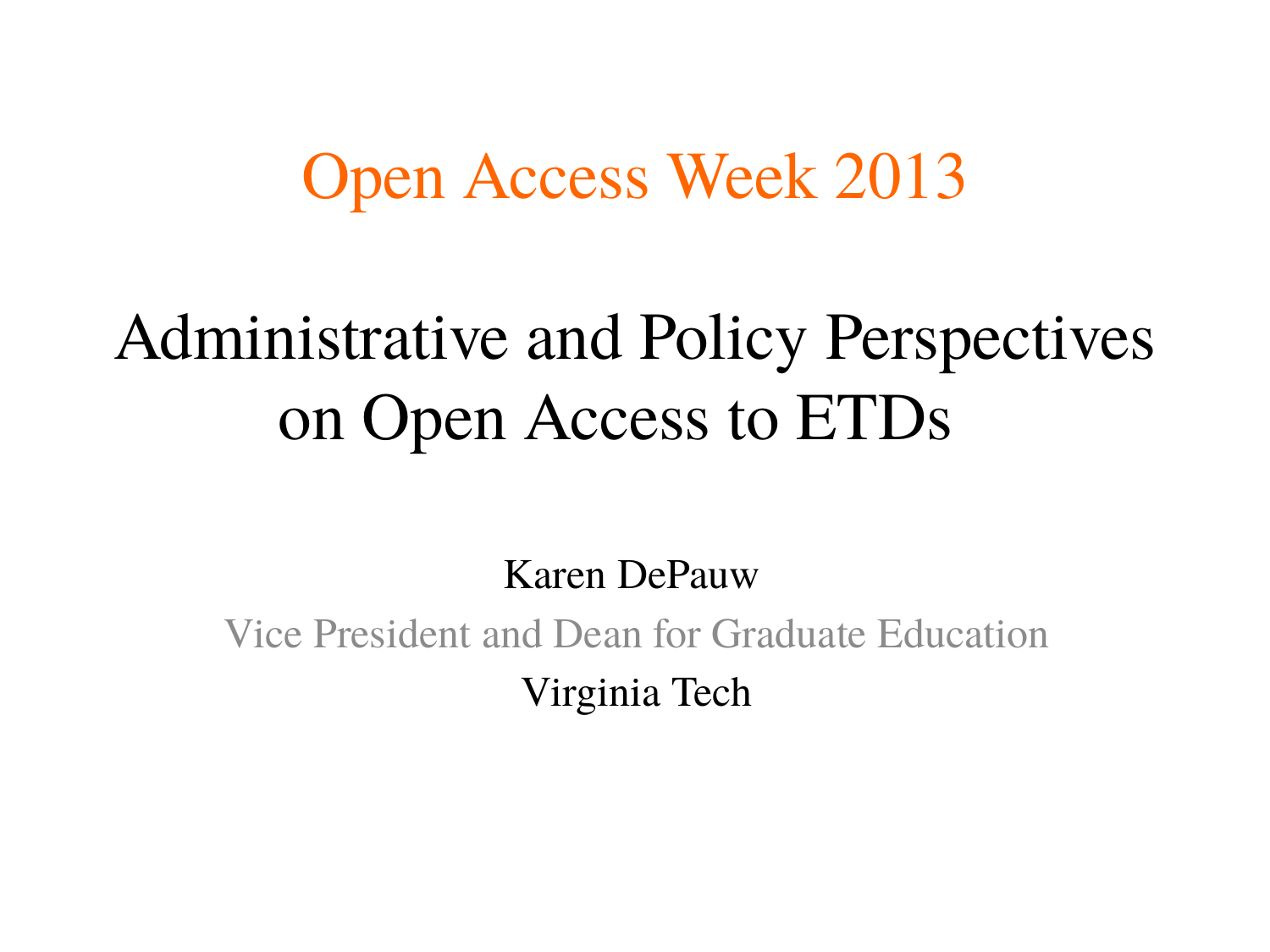

# Open Access Week 2013 Administrative and Policy Perspectives on Open Access to ETDs
Karen DePauw
Vice President and Dean for Graduate Education
Virginia Tech